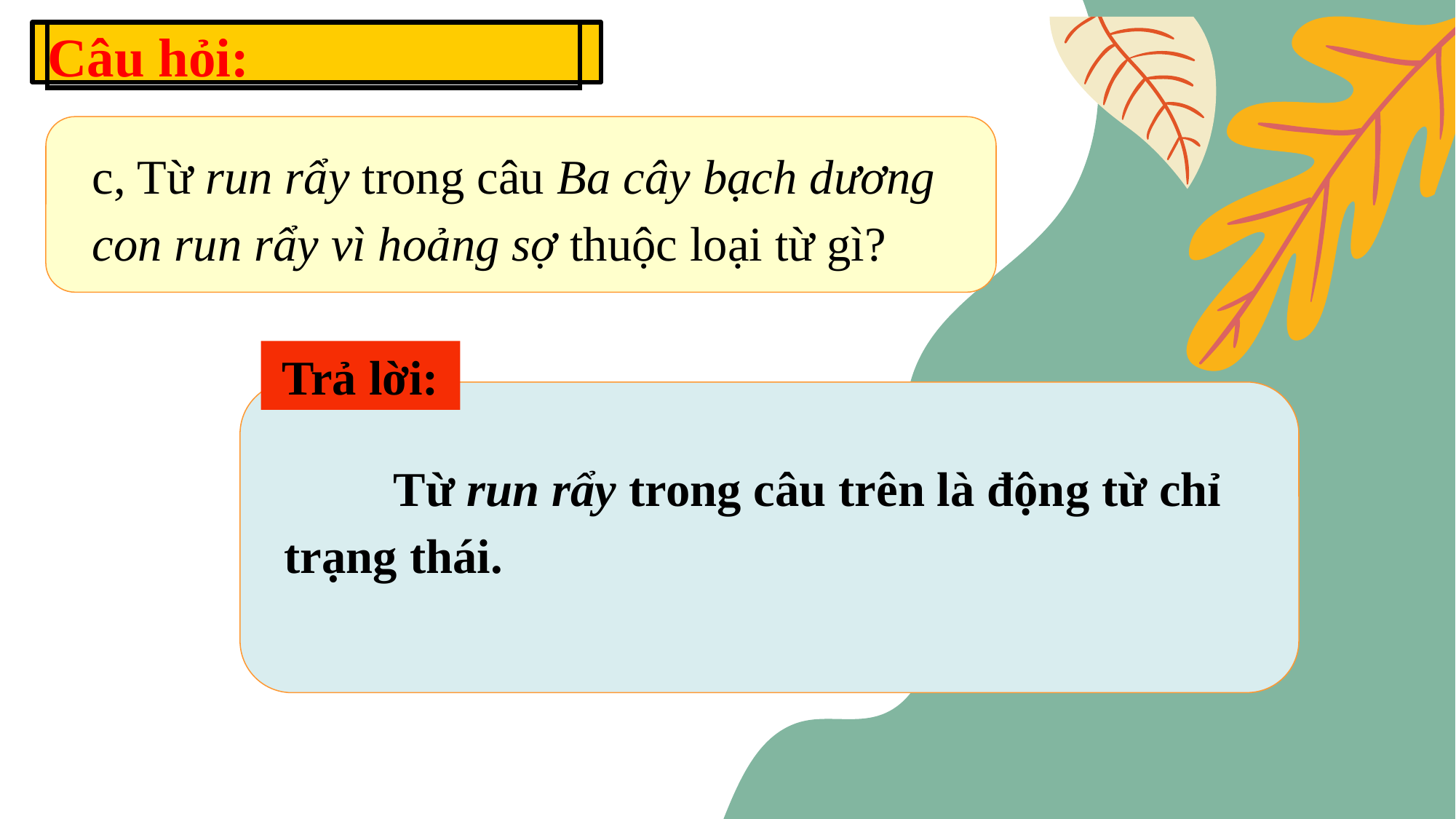

Câu hỏi:

c, Từ run rẩy trong câu Ba cây bạch dương con run rẩy vì hoảng sợ thuộc loại từ gì?

Trả lời:

	Từ run rẩy trong câu trên là động từ chỉ trạng thái.